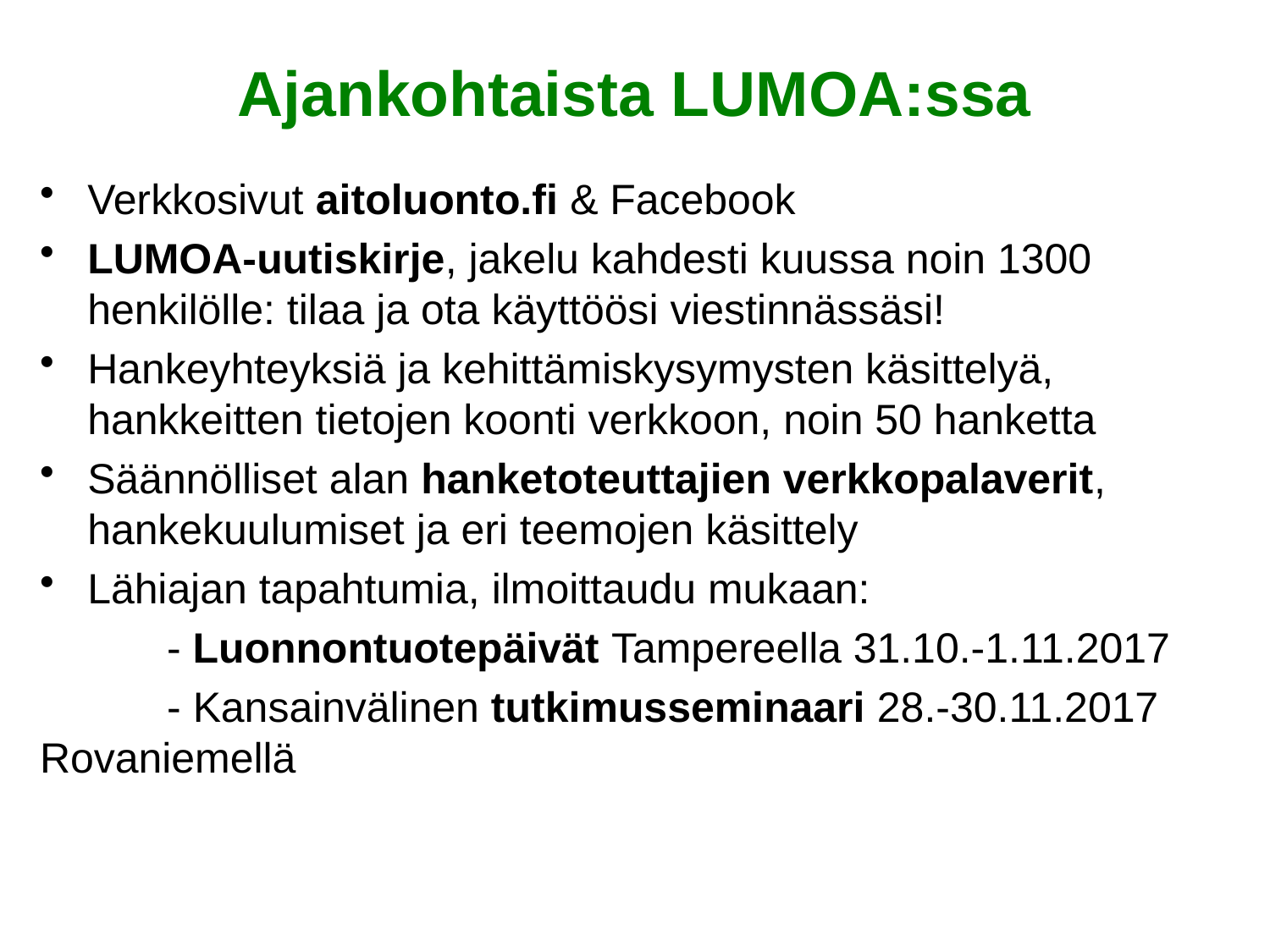

# Ajankohtaista LUMOA:ssa
Verkkosivut aitoluonto.fi & Facebook
LUMOA-uutiskirje, jakelu kahdesti kuussa noin 1300 henkilölle: tilaa ja ota käyttöösi viestinnässäsi!
Hankeyhteyksiä ja kehittämiskysymysten käsittelyä, hankkeitten tietojen koonti verkkoon, noin 50 hanketta
Säännölliset alan hanketoteuttajien verkkopalaverit, hankekuulumiset ja eri teemojen käsittely
Lähiajan tapahtumia, ilmoittaudu mukaan:
	- Luonnontuotepäivät Tampereella 31.10.-1.11.2017
	- Kansainvälinen tutkimusseminaari 28.-30.11.2017 	Rovaniemellä